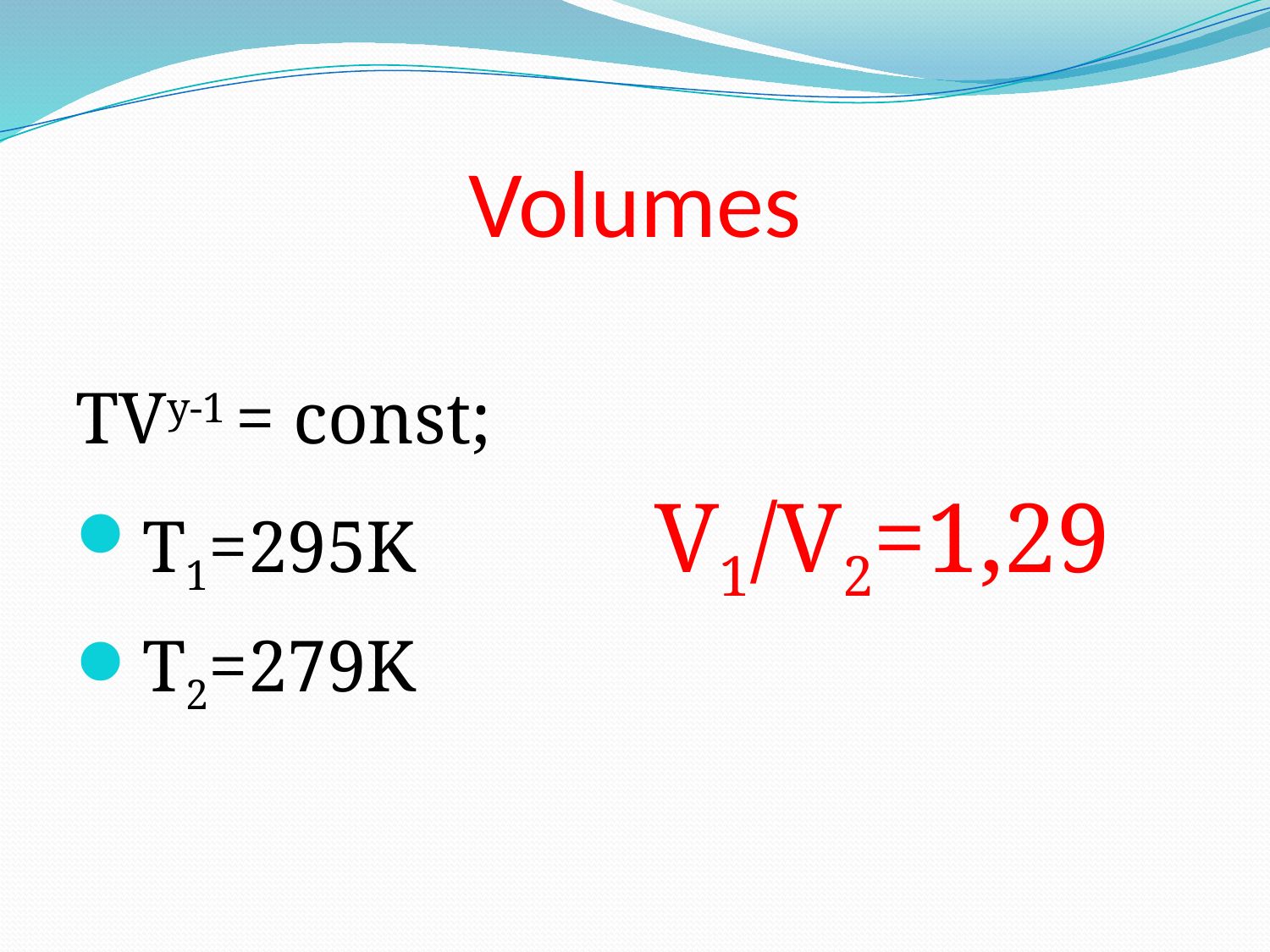

# Volumes

TVy-1 = const;
T1=295K             V1/V2=1,29
T2=279K